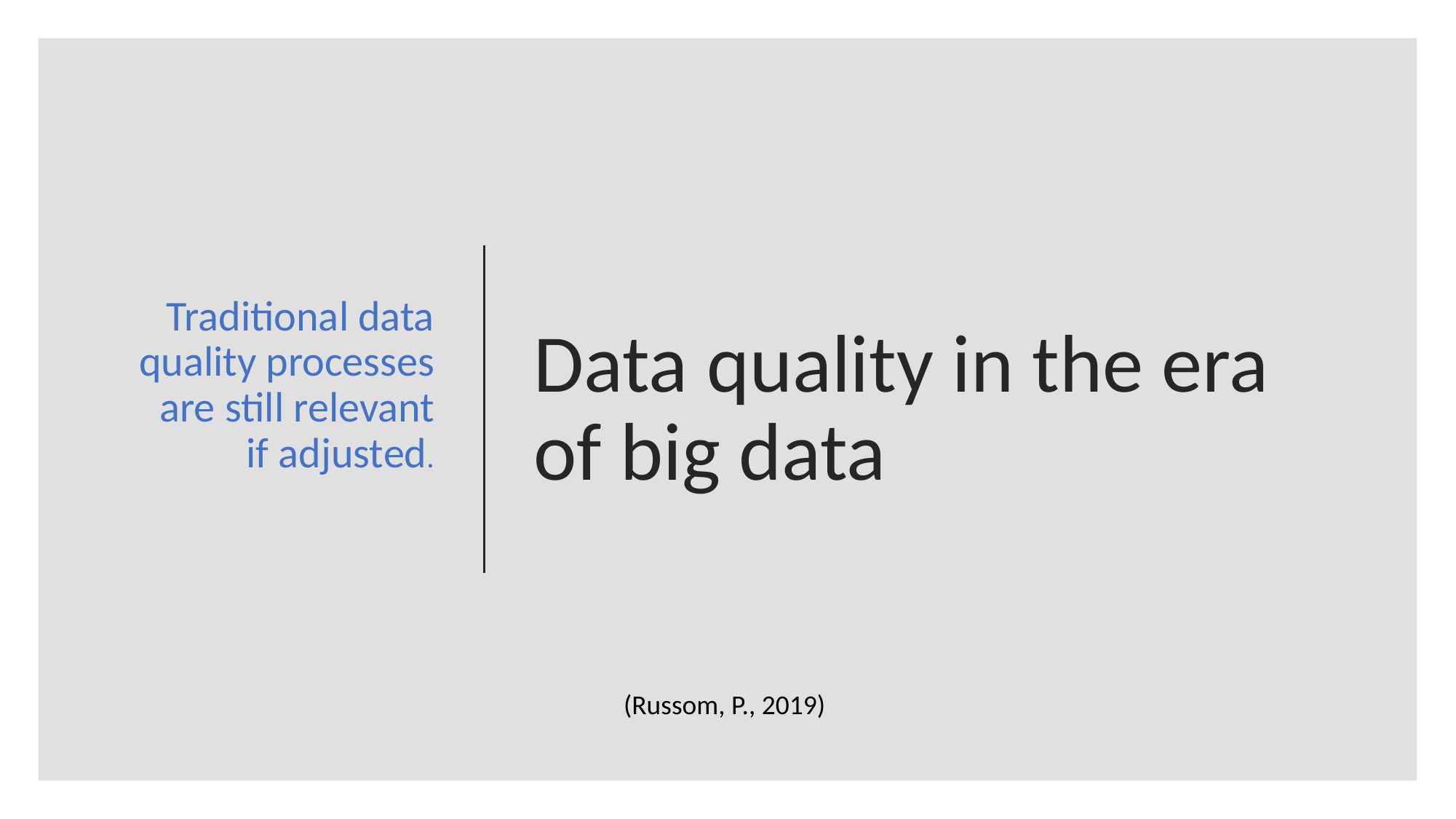

Traditional data quality processes are still relevant if adjusted.

# Data quality in the era of big data
(Russom, P., 2019)